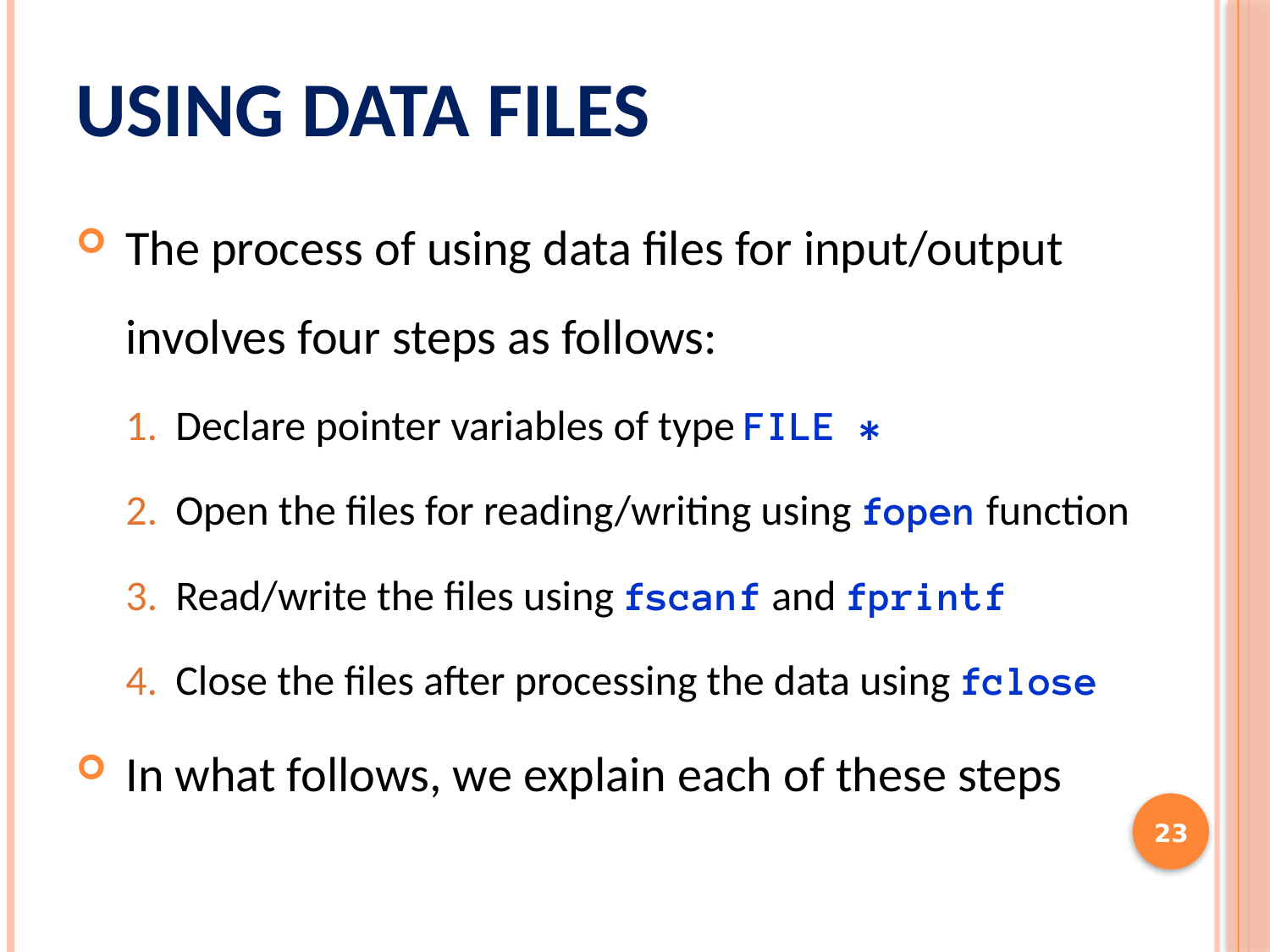

# Using Data Files
The process of using data files for input/output involves four steps as follows:
Declare pointer variables of type FILE *
Open the files for reading/writing using fopen function
Read/write the files using fscanf and fprintf
Close the files after processing the data using fclose
In what follows, we explain each of these steps
23